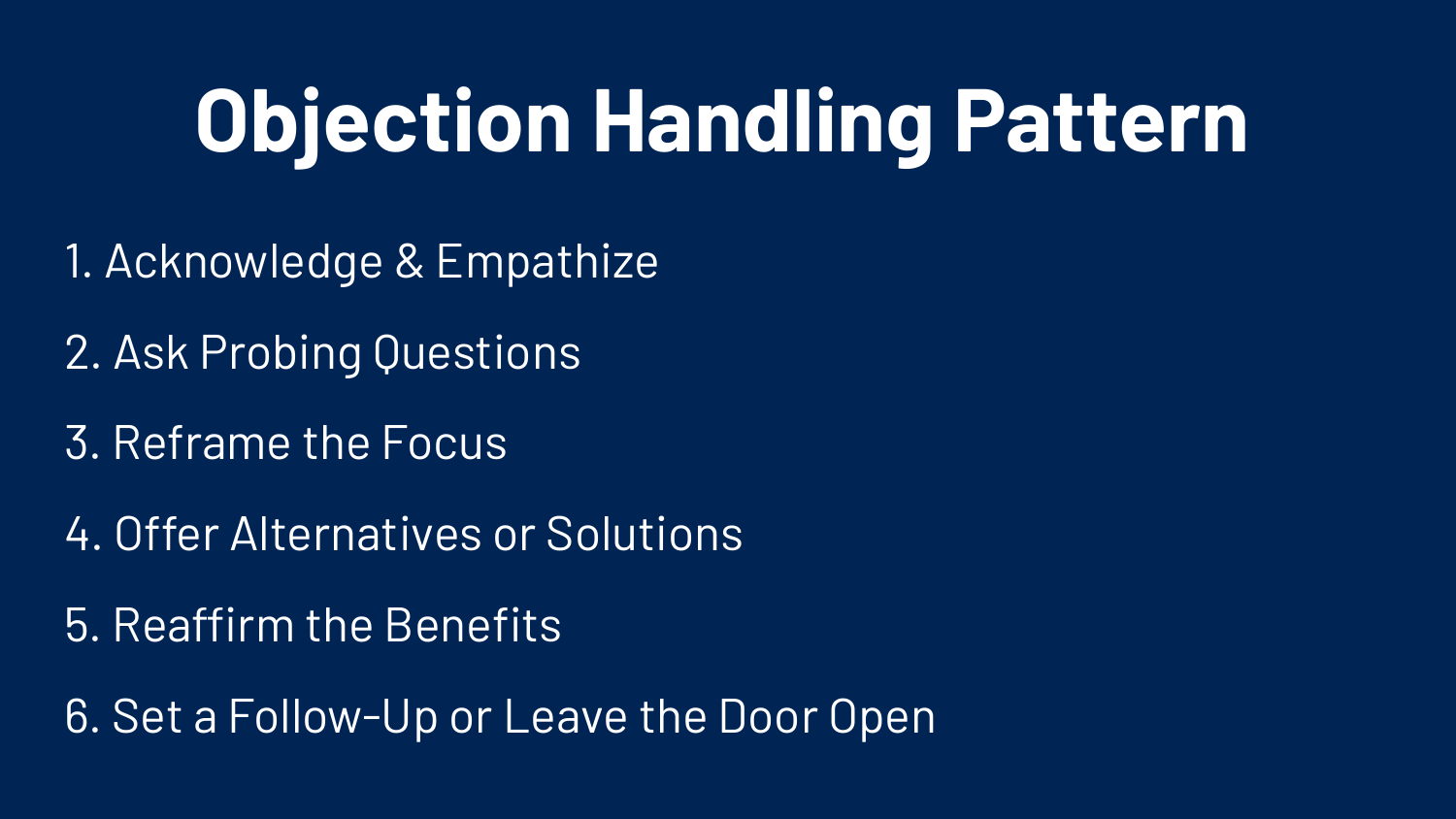

Objection Handling Pattern
1. Acknowledge & Empathize
2. Ask Probing Questions
3. Reframe the Focus
4. Offer Alternatives or Solutions
5. Reaffirm the Benefits
6. Set a Follow-Up or Leave the Door Open